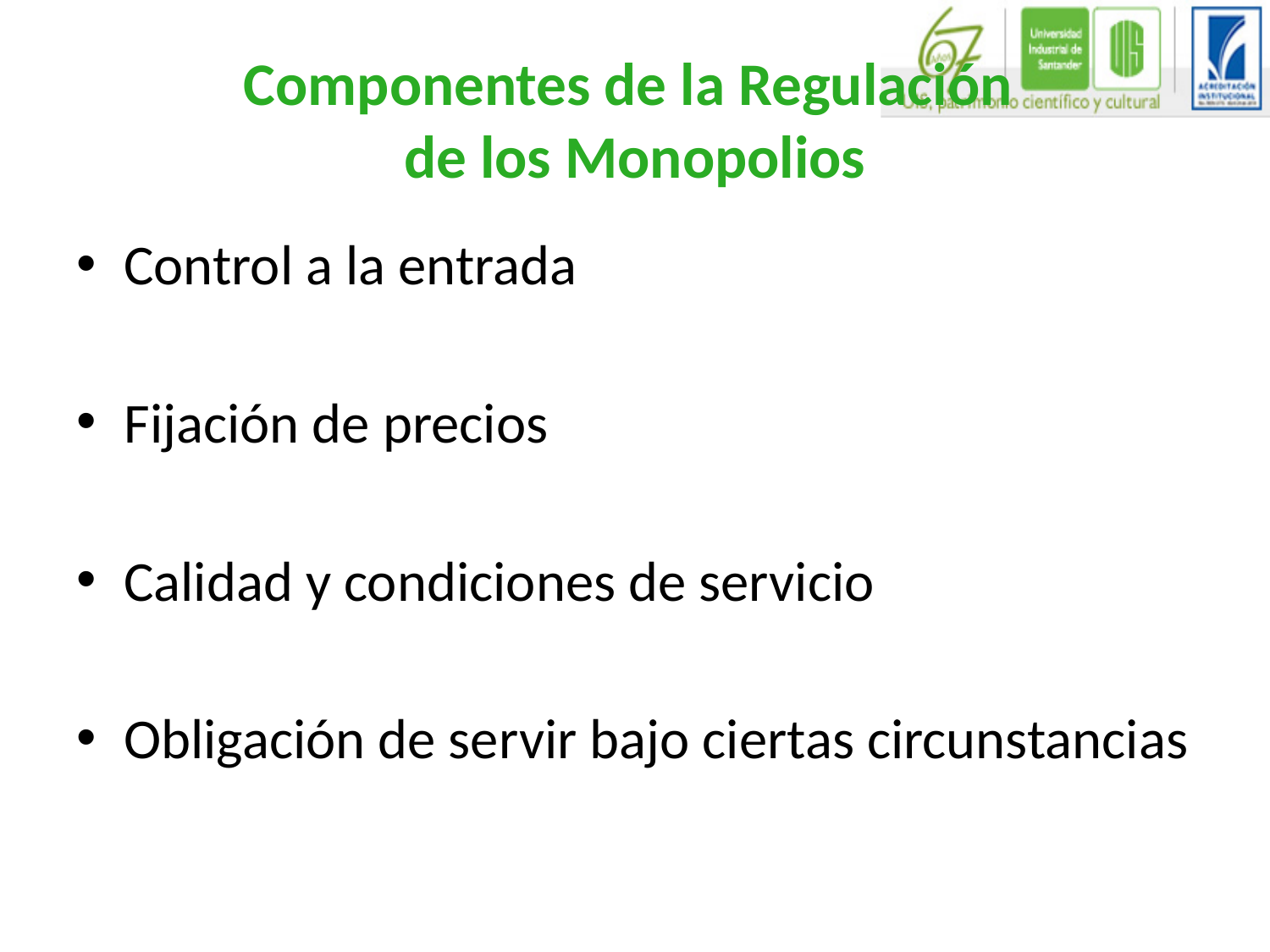

# Componentes de la Regulación de los Monopolios
Control a la entrada

Fijación de precios

Calidad y condiciones de servicio

Obligación de servir bajo ciertas circunstancias